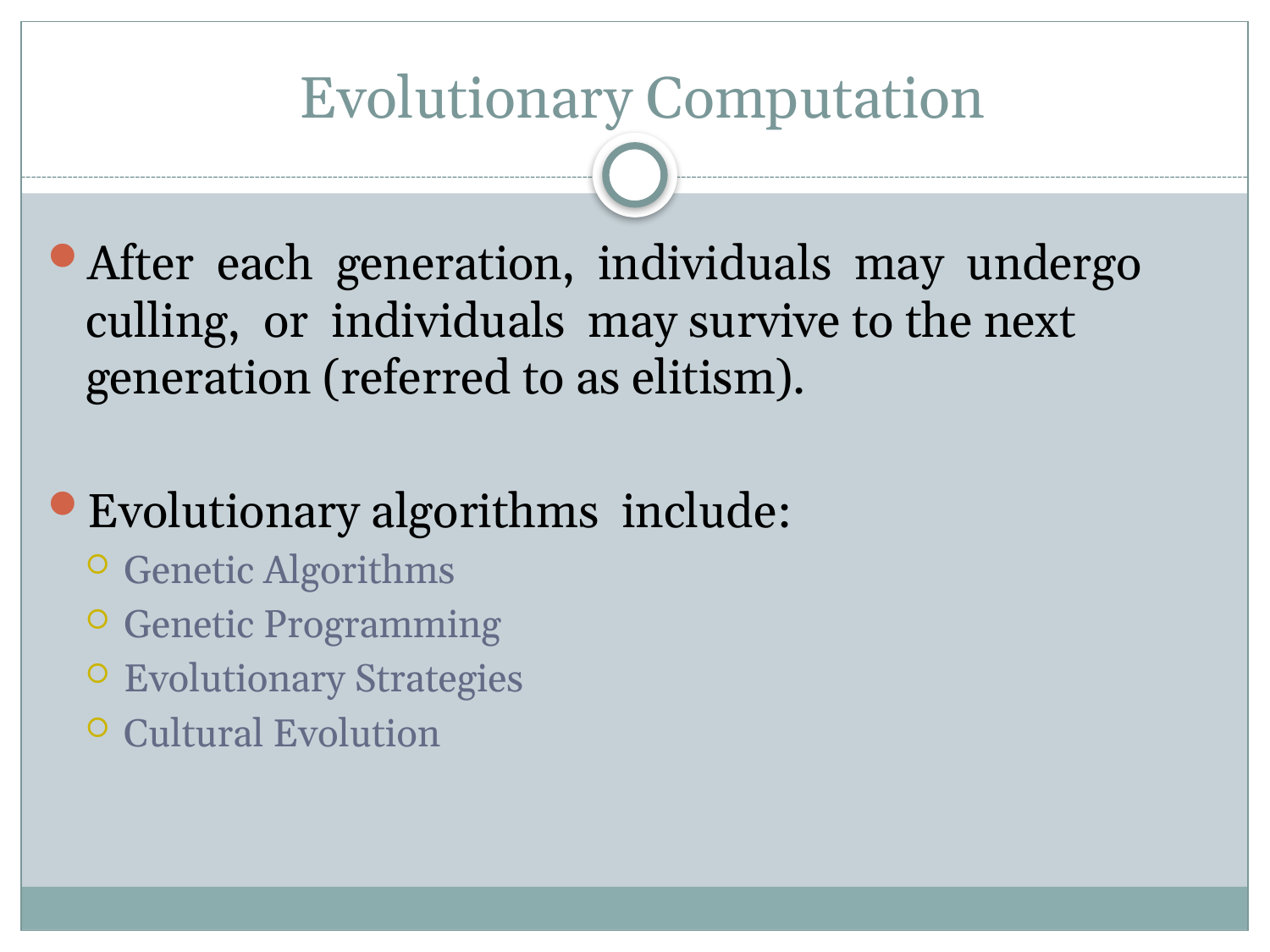

# Evolutionary Computation
After  each  generation,  individuals  may  undergo  culling,  or  individuals  may survive to the next generation (referred to as elitism).

Evolutionary algorithms  include:
Genetic Algorithms
Genetic Programming
Evolutionary Strategies
Cultural Evolution